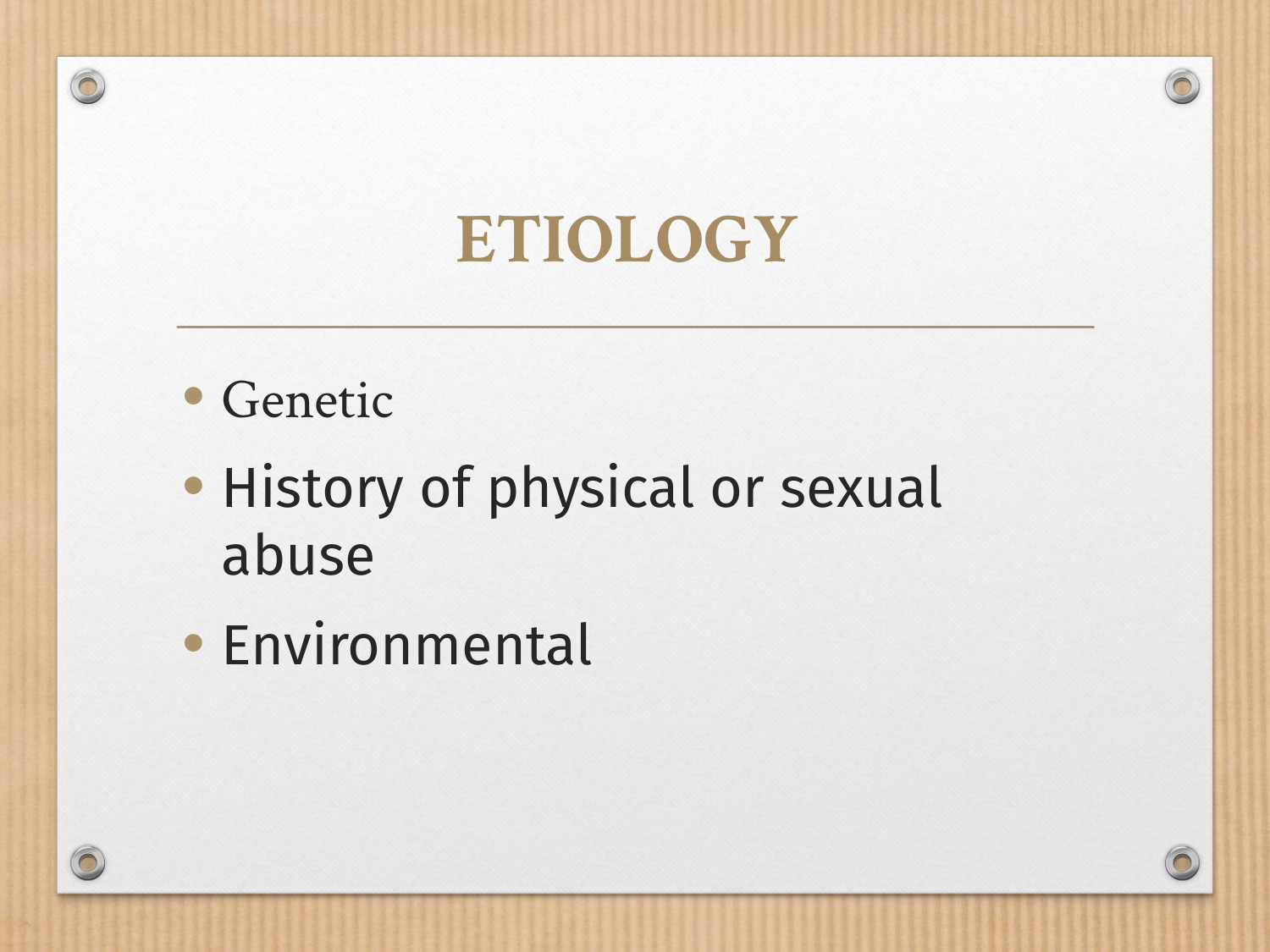

# ETIOLOGY
Genetic
History of physical or sexual abuse
Environmental